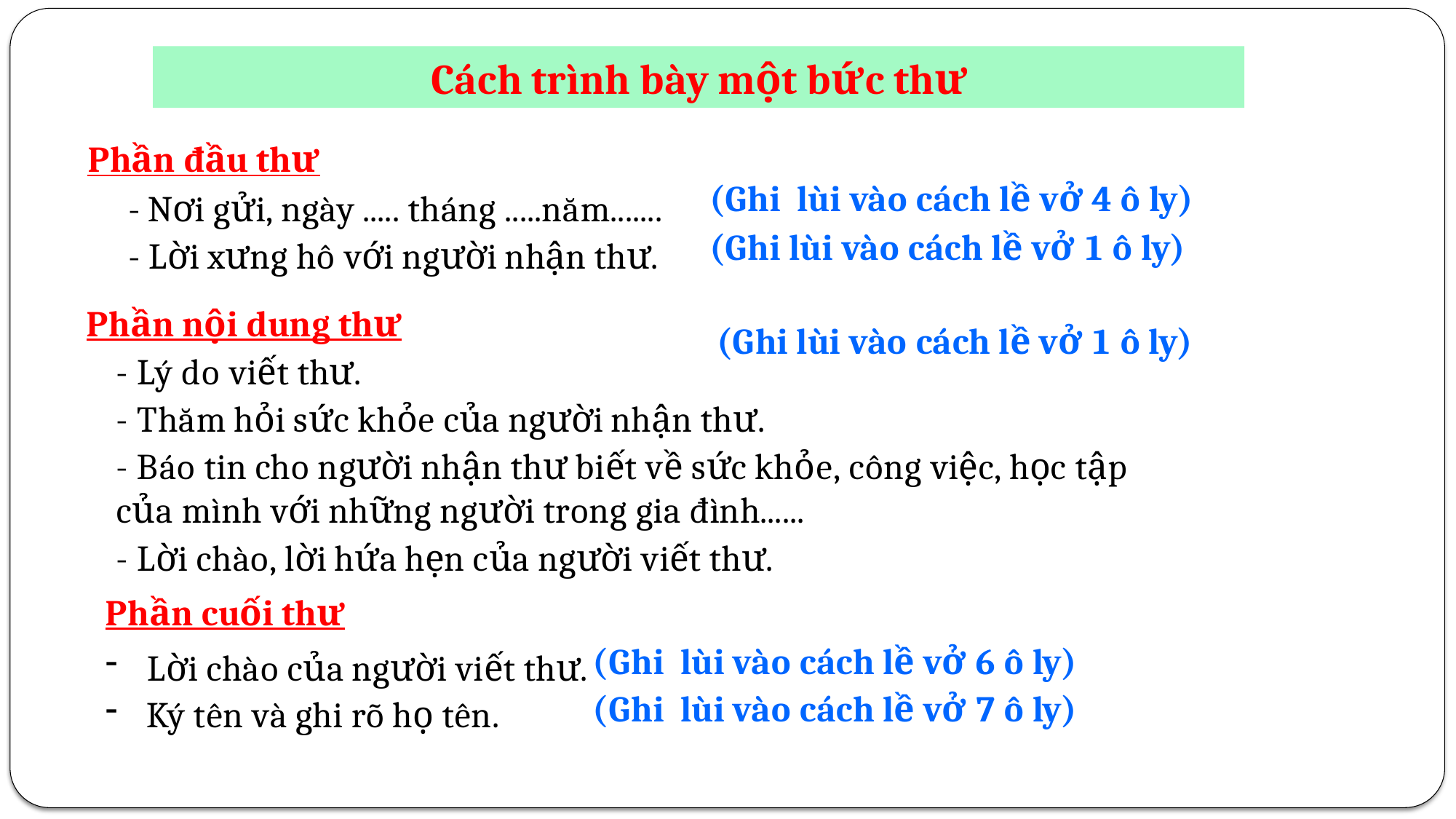

Cách trình bày một bức thư
Phần đầu thư
(Ghi  lùi vào cách lề vở 4 ô ly)
- Nơi gửi, ngày ..... tháng .....năm.......
- Lời xưng hô với người nhận thư.
(Ghi lùi vào cách lề vở 1 ô ly)

Phần nội dung thư
(Ghi lùi vào cách lề vở 1 ô ly)
- Lý do viết thư.
- Thăm hỏi sức khỏe của người nhận thư.
- Báo tin cho người nhận thư biết về sức khỏe, công việc, học tập của mình với những người trong gia đình......
- Lời chào, lời hứa hẹn của người viết thư.

Phần cuối thư
(Ghi  lùi vào cách lề vở 6 ô ly)
Lời chào của người viết thư.
Ký tên và ghi rõ họ tên.
(Ghi  lùi vào cách lề vở 7 ô ly)